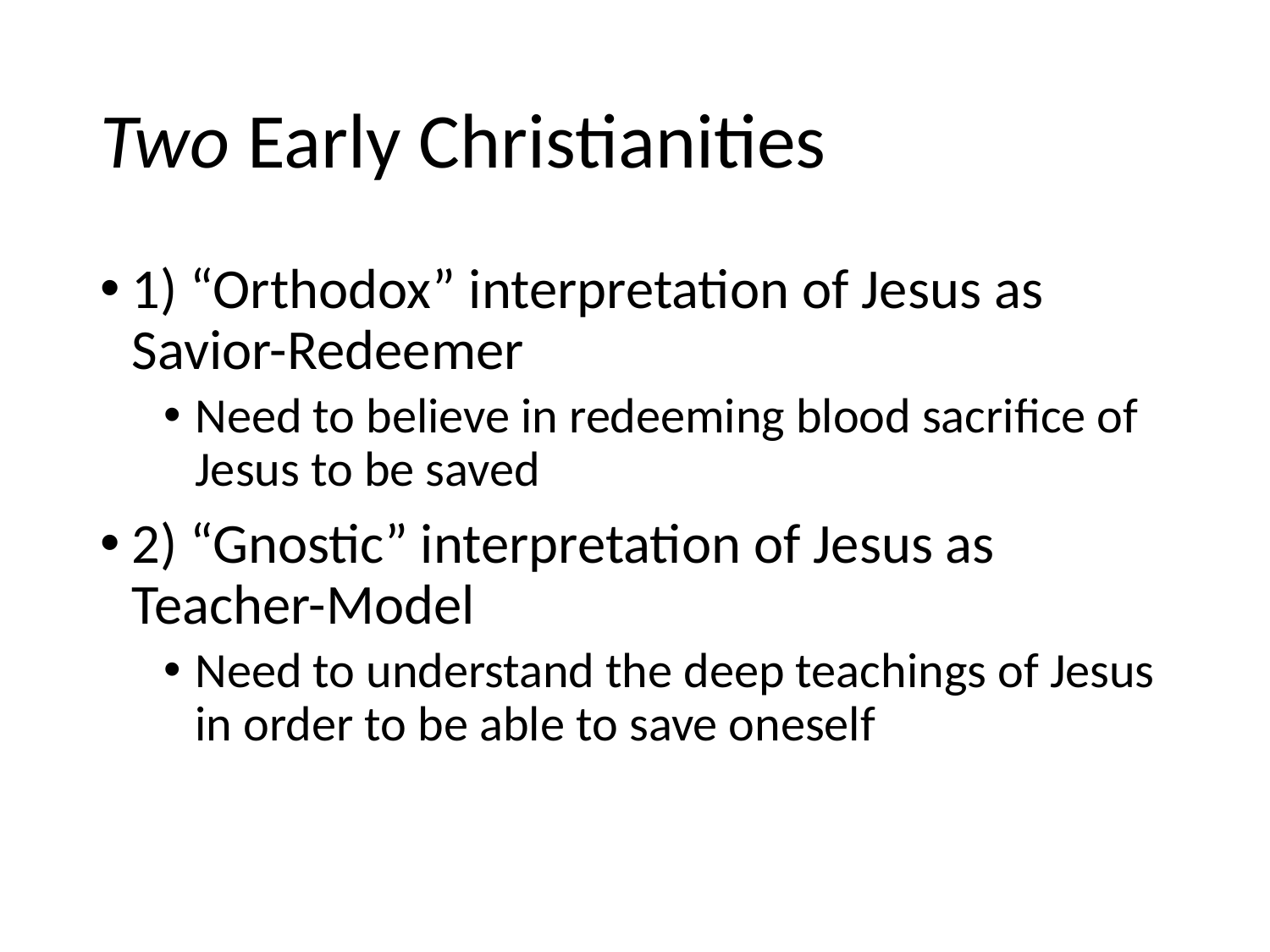

# Two Early Christianities
1) “Orthodox” interpretation of Jesus as Savior-Redeemer
Need to believe in redeeming blood sacrifice of Jesus to be saved
2) “Gnostic” interpretation of Jesus as Teacher-Model
Need to understand the deep teachings of Jesus in order to be able to save oneself
8